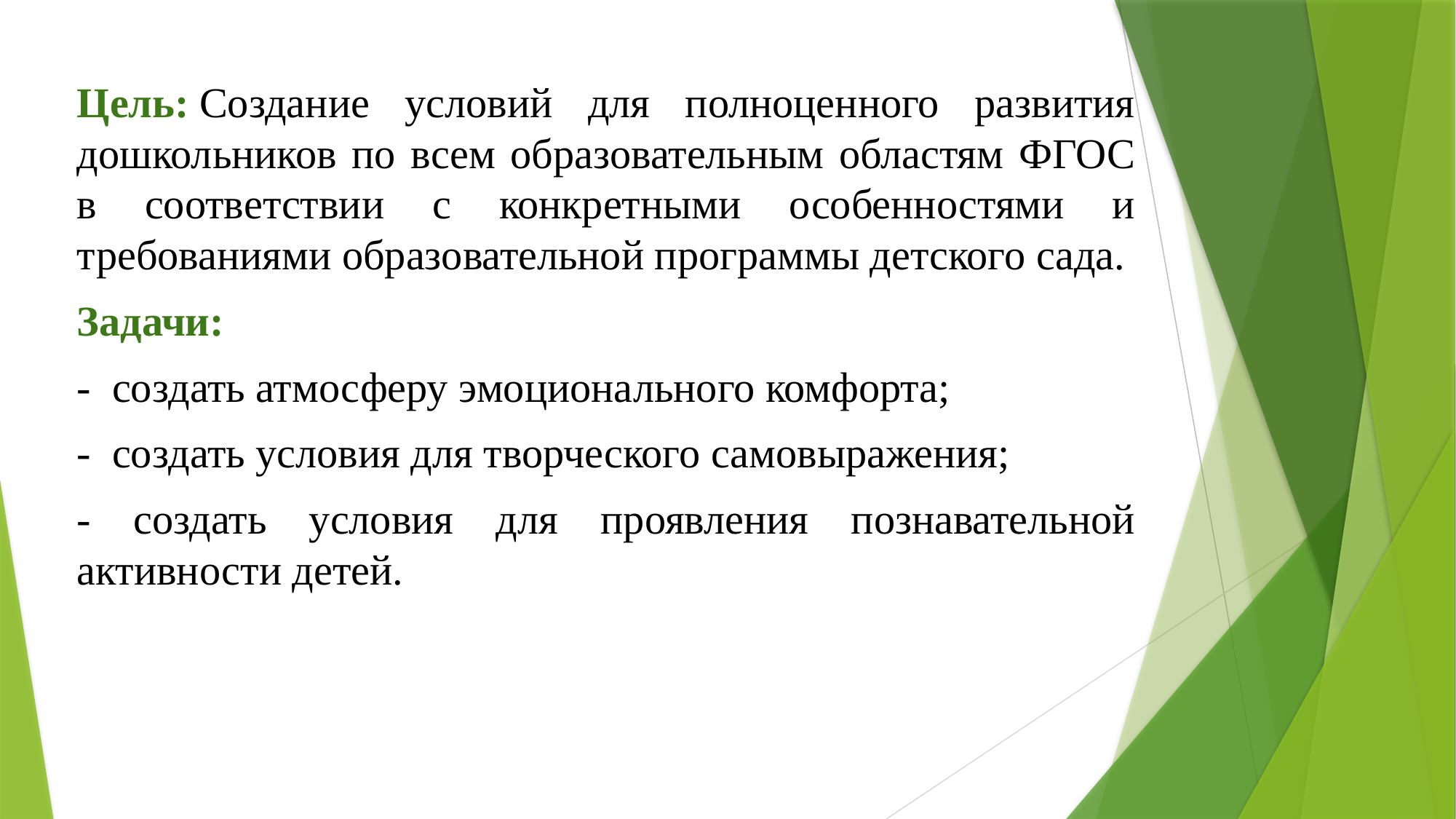

Цель: Создание условий для полноценного развития дошкольников по всем образовательным областям ФГОС в соответствии с конкретными особенностями и требованиями образовательной программы детского сада.
Задачи:
-  создать атмосферу эмоционального комфорта;
-  создать условия для творческого самовыражения;
- создать условия для проявления познавательной активности детей.